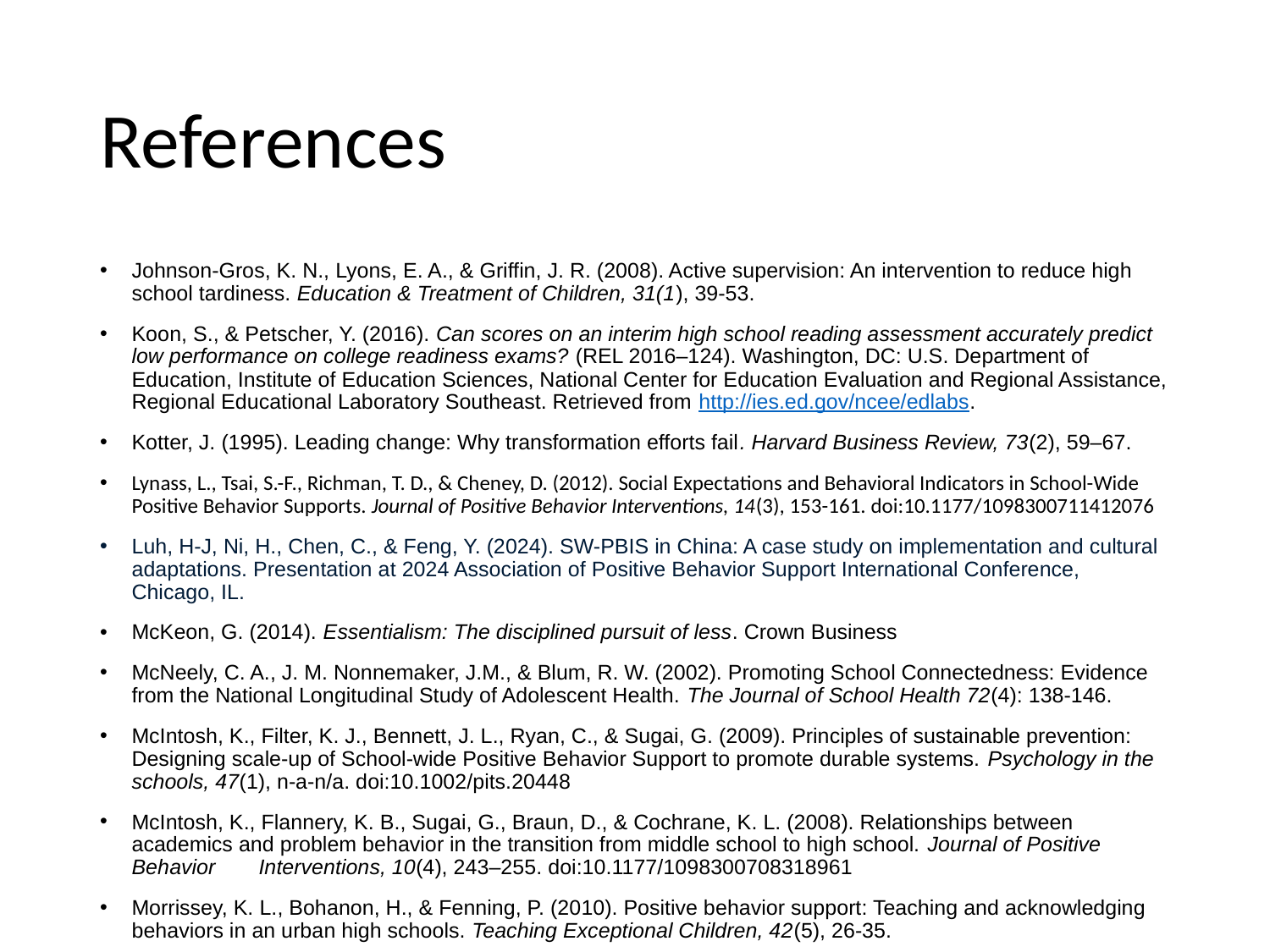

# References
Johnson-Gros, K. N., Lyons, E. A., & Griffin, J. R. (2008). Active supervision: An intervention to reduce high school tardiness. Education & Treatment of Children, 31(1), 39-53.
Koon, S., & Petscher, Y. (2016). Can scores on an interim high school reading assessment accurately predict low performance on college readiness exams? (REL 2016–124). Washington, DC: U.S. Department of Education, Institute of Education Sciences, National Center for Education Evaluation and Regional Assistance, Regional Educational Laboratory Southeast. Retrieved from http://ies.ed.gov/ncee/edlabs.
Kotter, J. (1995). Leading change: Why transformation efforts fail. Harvard Business Review, 73(2), 59–67.
Lynass, L., Tsai, S.-F., Richman, T. D., & Cheney, D. (2012). Social Expectations and Behavioral Indicators in School-Wide Positive Behavior Supports. Journal of Positive Behavior Interventions, 14(3), 153-161. doi:10.1177/1098300711412076
Luh, H-J, Ni, H., Chen, C., & Feng, Y. (2024). SW-PBIS in China: A case study on implementation and cultural adaptations. Presentation at 2024 Association of Positive Behavior Support International Conference, Chicago, IL.
McKeon, G. (2014). Essentialism: The disciplined pursuit of less. Crown Business
McNeely, C. A., J. M. Nonnemaker, J.M., & Blum, R. W. (2002). Promoting School Connectedness: Evidence from the National Longitudinal Study of Adolescent Health. The Journal of School Health 72(4): 138-146.
McIntosh, K., Filter, K. J., Bennett, J. L., Ryan, C., & Sugai, G. (2009). Principles of sustainable prevention: Designing scale-up of School-wide Positive Behavior Support to promote durable systems. Psychology in the schools, 47(1), n-a-n/a. doi:10.1002/pits.20448
McIntosh, K., Flannery, K. B., Sugai, G., Braun, D., & Cochrane, K. L. (2008). Relationships between academics and problem behavior in the transition from middle school to high school. Journal of Positive Behavior 	Interventions, 10(4), 243–255. doi:10.1177/1098300708318961
Morrissey, K. L., Bohanon, H., & Fenning, P. (2010). Positive behavior support: Teaching and acknowledging  behaviors in an urban high schools. Teaching Exceptional Children, 42(5), 26-35.